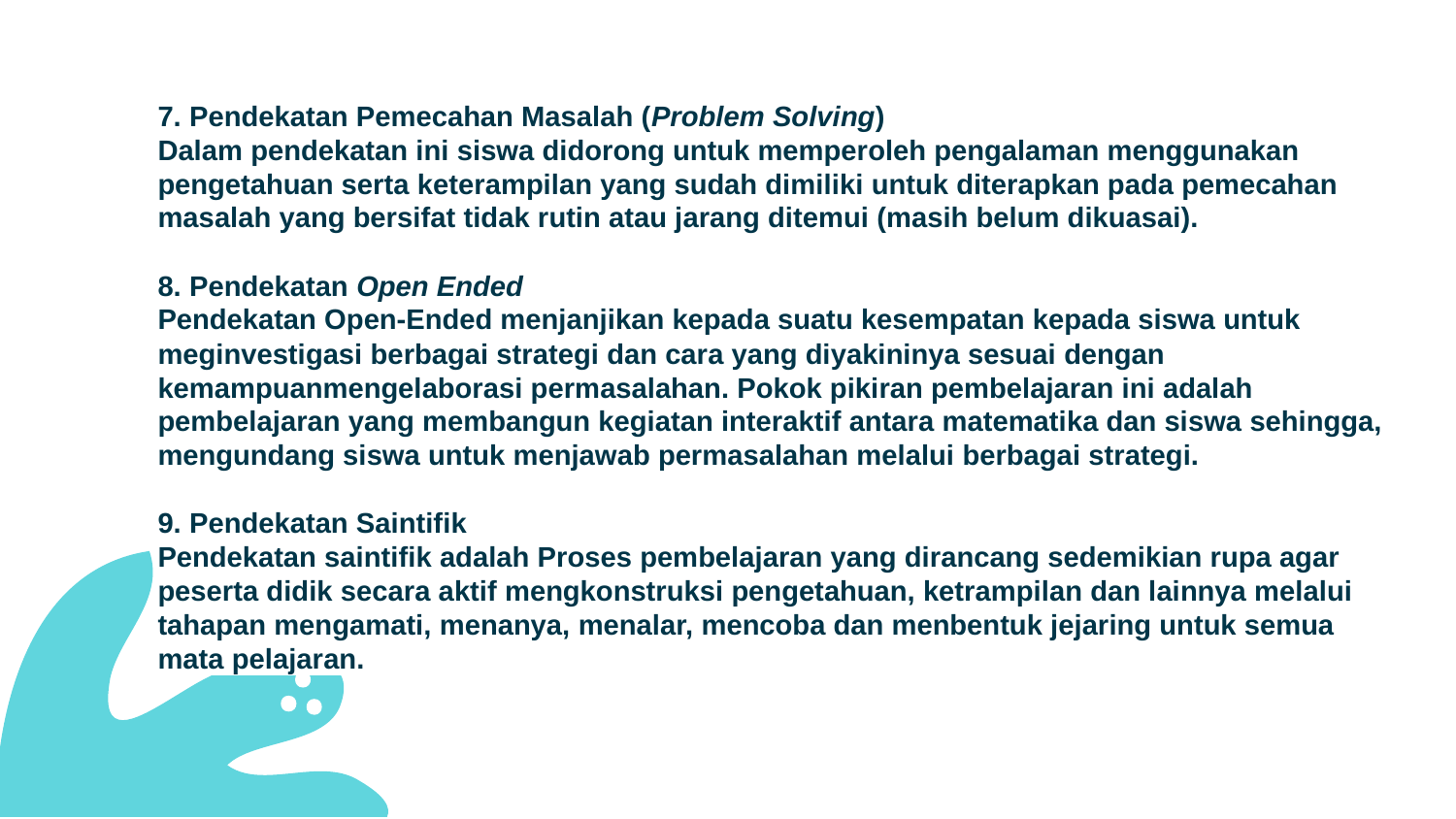

# 7. Pendekatan Pemecahan Masalah (Problem Solving) Dalam pendekatan ini siswa didorong untuk memperoleh pengalaman menggunakan pengetahuan serta keterampilan yang sudah dimiliki untuk diterapkan pada pemecahan masalah yang bersifat tidak rutin atau jarang ditemui (masih belum dikuasai). 8. Pendekatan Open Ended Pendekatan Open-Ended menjanjikan kepada suatu kesempatan kepada siswa untuk meginvestigasi berbagai strategi dan cara yang diyakininya sesuai dengan kemampuanmengelaborasi permasalahan. Pokok pikiran pembelajaran ini adalah pembelajaran yang membangun kegiatan interaktif antara matematika dan siswa sehingga, mengundang siswa untuk menjawab permasalahan melalui berbagai strategi. 9. Pendekatan Saintifik Pendekatan saintifik adalah Proses pembelajaran yang dirancang sedemikian rupa agar peserta didik secara aktif mengkonstruksi pengetahuan, ketrampilan dan lainnya melalui tahapan mengamati, menanya, menalar, mencoba dan menbentuk jejaring untuk semua mata pelajaran.